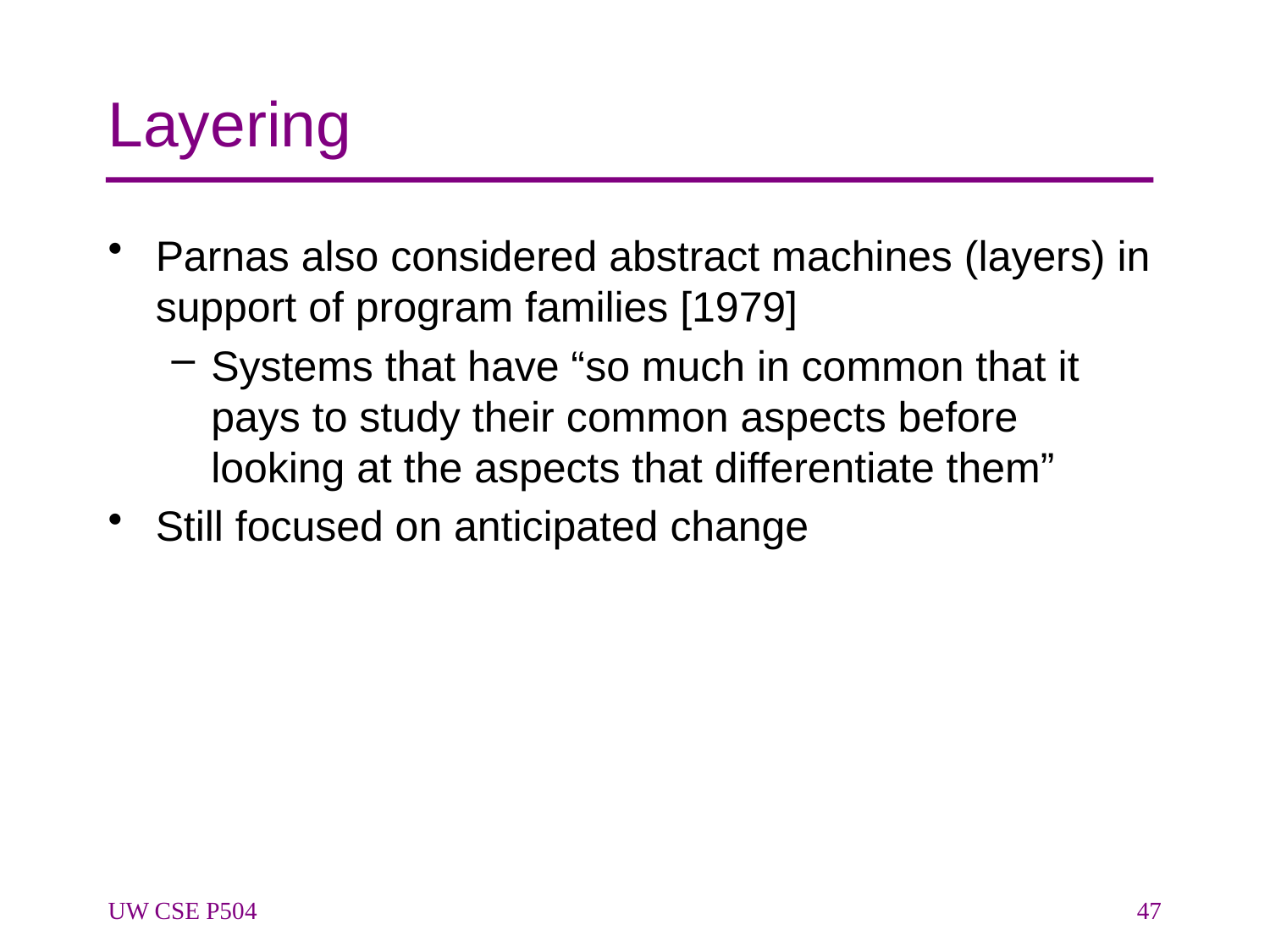

# Layering
Parnas also considered abstract machines (layers) in support of program families [1979]
Systems that have “so much in common that it pays to study their common aspects before looking at the aspects that differentiate them”
Still focused on anticipated change

UW CSE P504
47